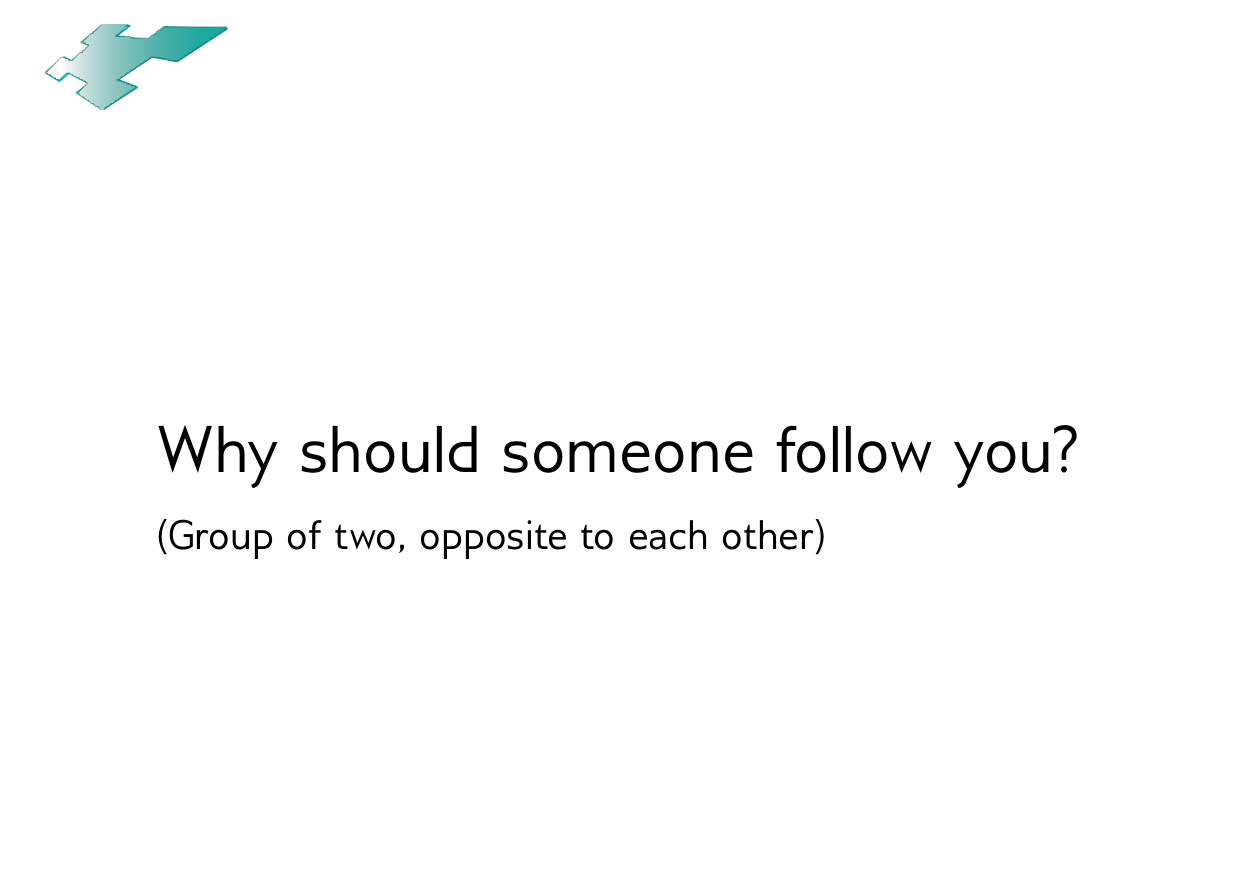

#
Why should someone follow you?
(Group of two, opposite to each other)